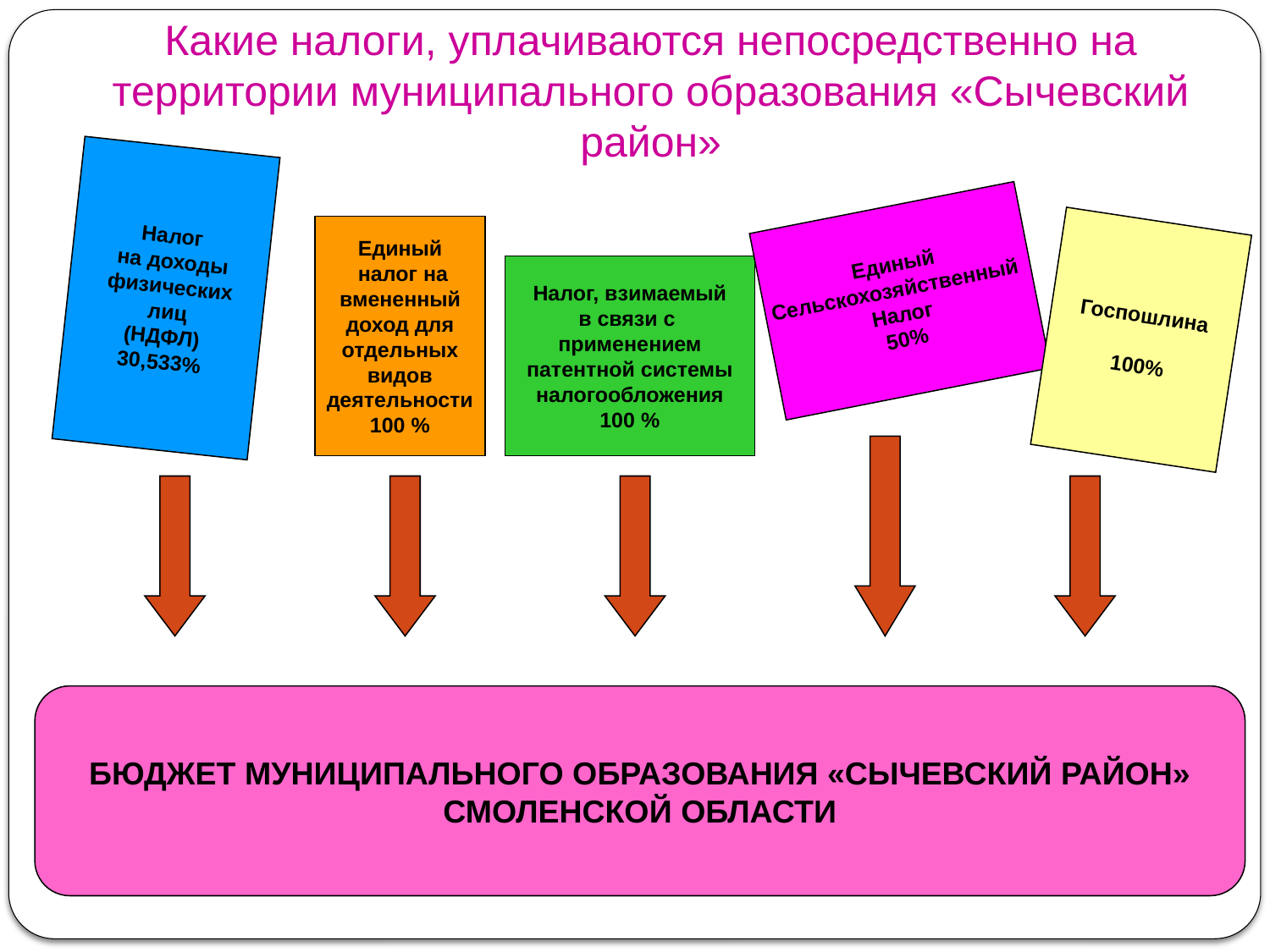

# Какие налоги, уплачиваются непосредственно на территории муниципального образования «Сычевский район»
Налог
 на доходы
 физических
 лиц
(НДФЛ)
30,533%
Единый
Сельскохозяйственный
Налог
50%
Единый
 налог на
вмененный
доход для
отдельных
видов
деятельности
100 %
Госпошлина

100%
Налог, взимаемый
в связи с
применением
патентной системы
налогообложения
100 %

БЮДЖЕТ МУНИЦИПАЛЬНОГО ОБРАЗОВАНИЯ «СЫЧЕВСКИЙ РАЙОН»
СМОЛЕНСКОЙ ОБЛАСТИ